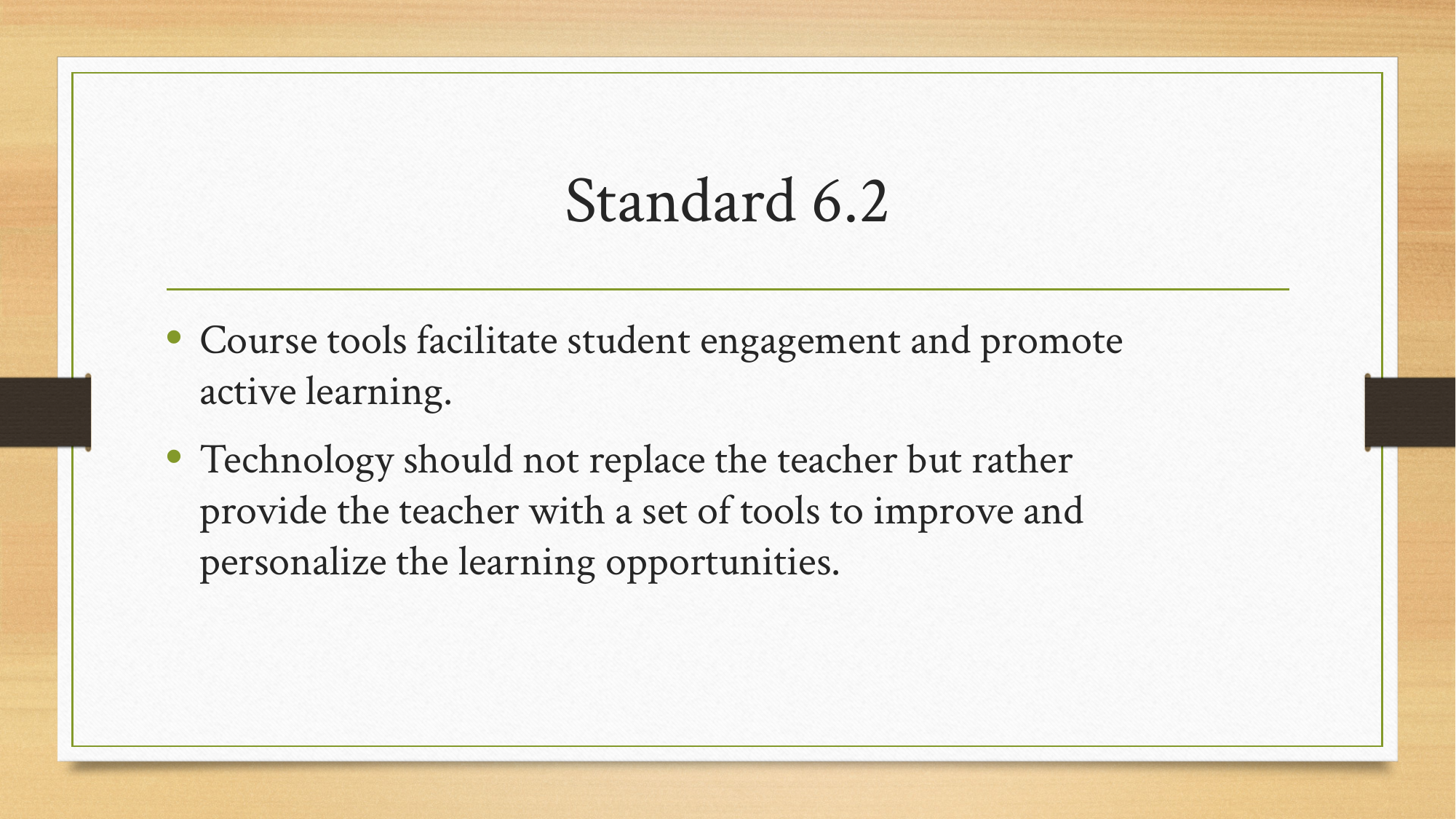

# Standard 6.2
Course tools facilitate student engagement and promote active learning.
Technology should not replace the teacher but rather provide the teacher with a set of tools to improve and personalize the learning opportunities.